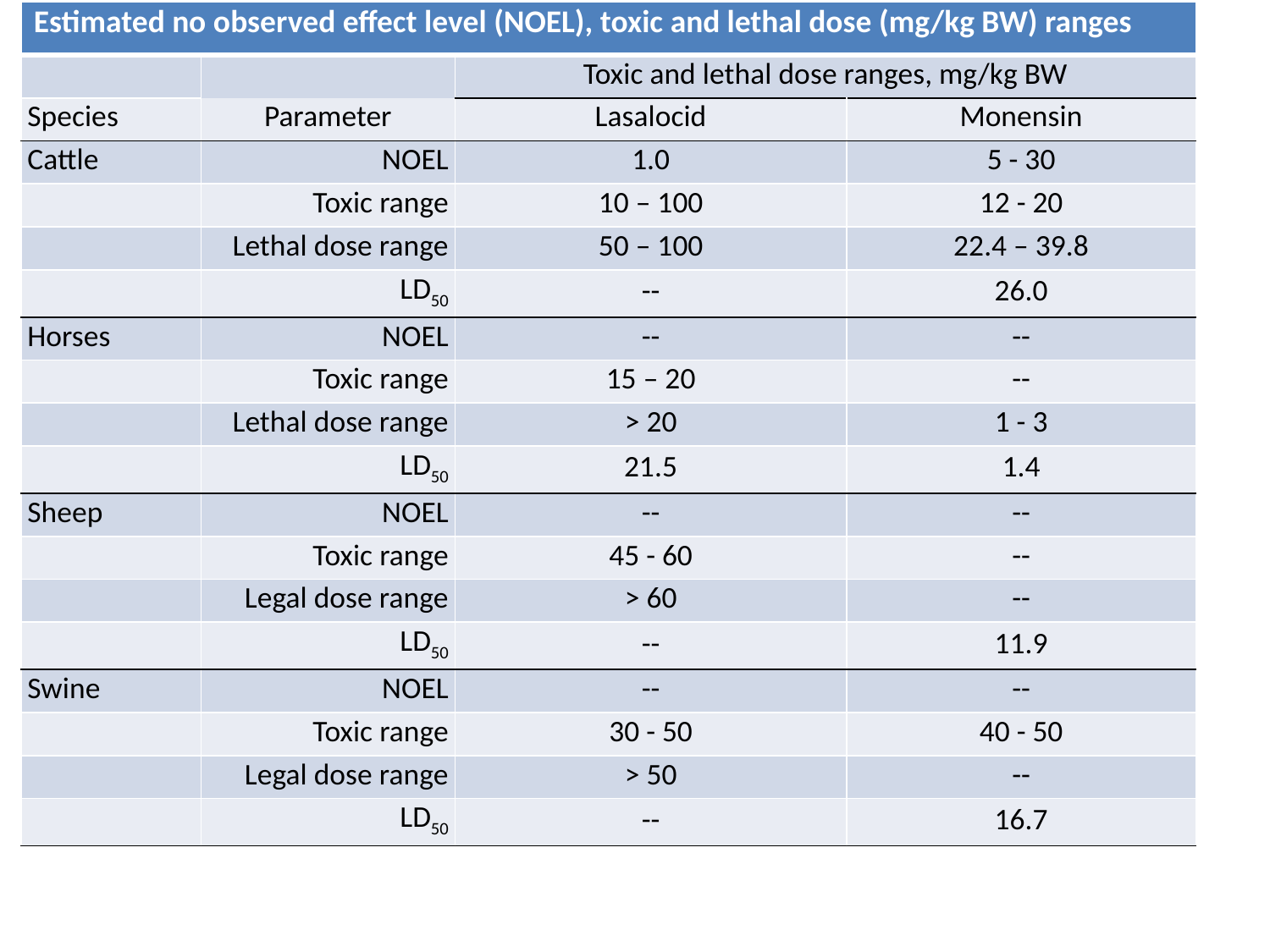

| Estimated no observed effect level (NOEL), toxic and lethal dose (mg/kg BW) ranges |  |  |  |
| --- | --- | --- | --- |
|  |  | Toxic and lethal dose ranges, mg/kg BW |  |
| Species | Parameter | Lasalocid | Monensin |
| Cattle | NOEL | 1.0 | 5 - 30 |
|  | Toxic range | 10 – 100 | 12 - 20 |
|  | Lethal dose range | 50 – 100 | 22.4 – 39.8 |
|  | LD50 | -- | 26.0 |
| Horses | NOEL | -- | -- |
|  | Toxic range | 15 – 20 | -- |
|  | Lethal dose range | > 20 | 1 - 3 |
|  | LD50 | 21.5 | 1.4 |
| Sheep | NOEL | -- | -- |
|  | Toxic range | 45 - 60 | -- |
|  | Legal dose range | > 60 | -- |
|  | LD50 | -- | 11.9 |
| Swine | NOEL | -- | -- |
|  | Toxic range | 30 - 50 | 40 - 50 |
|  | Legal dose range | > 50 | -- |
|  | LD50 | -- | 16.7 |